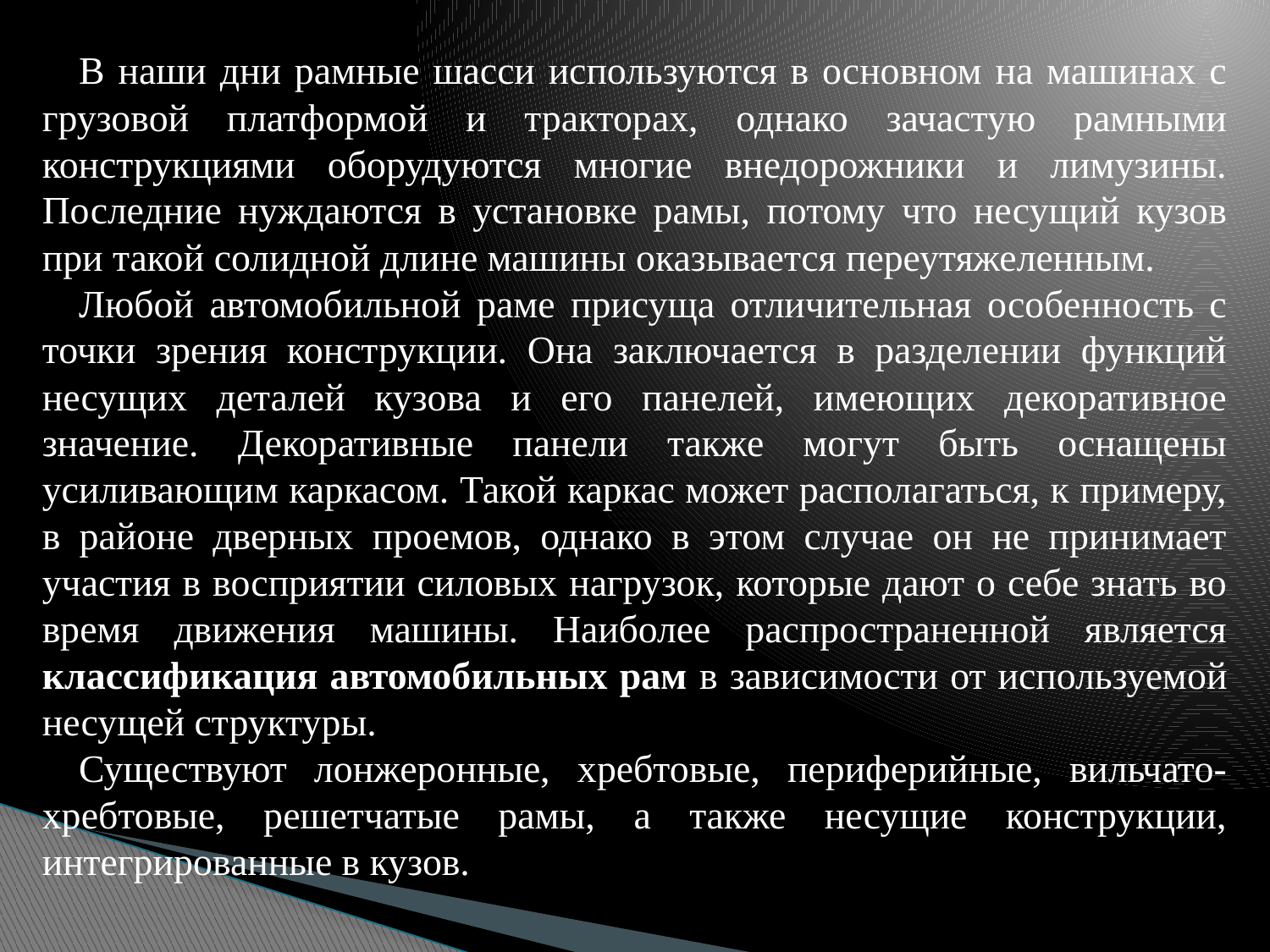

В наши дни рамные шасси используются в основном на машинах с грузовой платформой и тракторах, однако зачастую рамными конструкциями оборудуются многие внедорожники и лимузины. Последние нуждаются в установке рамы, потому что несущий кузов при такой солидной длине машины оказывается переутяжеленным.
Любой автомобильной раме присуща отличительная особенность с точки зрения конструкции. Она заключается в разделении функций несущих деталей кузова и его панелей, имеющих декоративное значение. Декоративные панели также могут быть оснащены усиливающим каркасом. Такой каркас может располагаться, к примеру, в районе дверных проемов, однако в этом случае он не принимает участия в восприятии силовых нагрузок, которые дают о себе знать во время движения машины. Наиболее распространенной является классификация автомобильных рам в зависимости от используемой несущей структуры.
Существуют лонжеронные, хребтовые, периферийные, вильчато-хребтовые, решетчатые рамы, а также несущие конструкции, интегрированные в кузов.